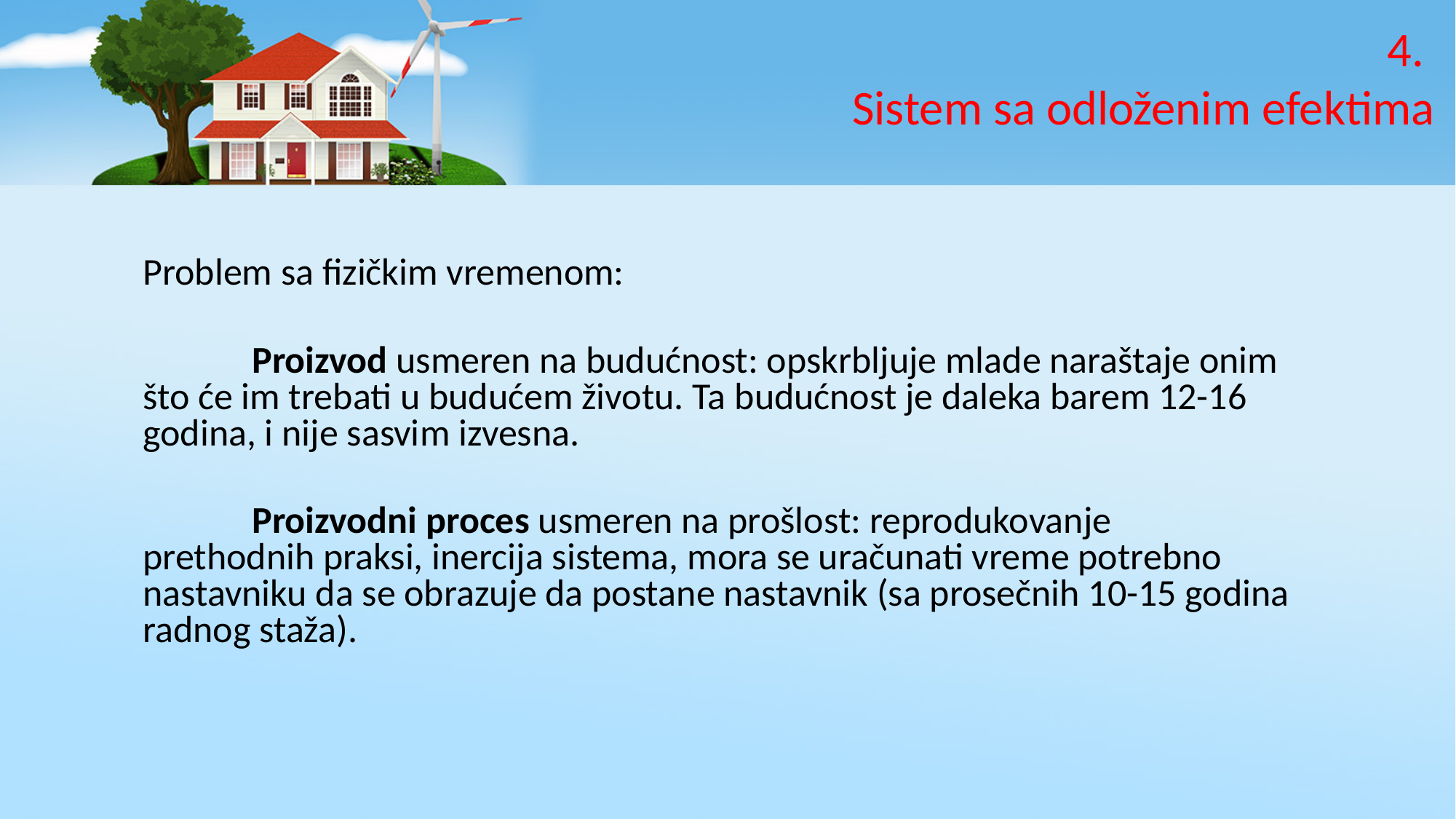

# 4. Sistem sa odloženim efektima
Problem sa fizičkim vremenom:

	Proizvod usmeren na budućnost: opskrbljuje mlade naraštaje onim što će im trebati u budućem životu. Ta budućnost je daleka barem 12-16 godina, i nije sasvim izvesna.

	Proizvodni proces usmeren na prošlost: reprodukovanje prethodnih praksi, inercija sistema, mora se uračunati vreme potrebno nastavniku da se obrazuje da postane nastavnik (sa prosečnih 10-15 godina radnog staža).